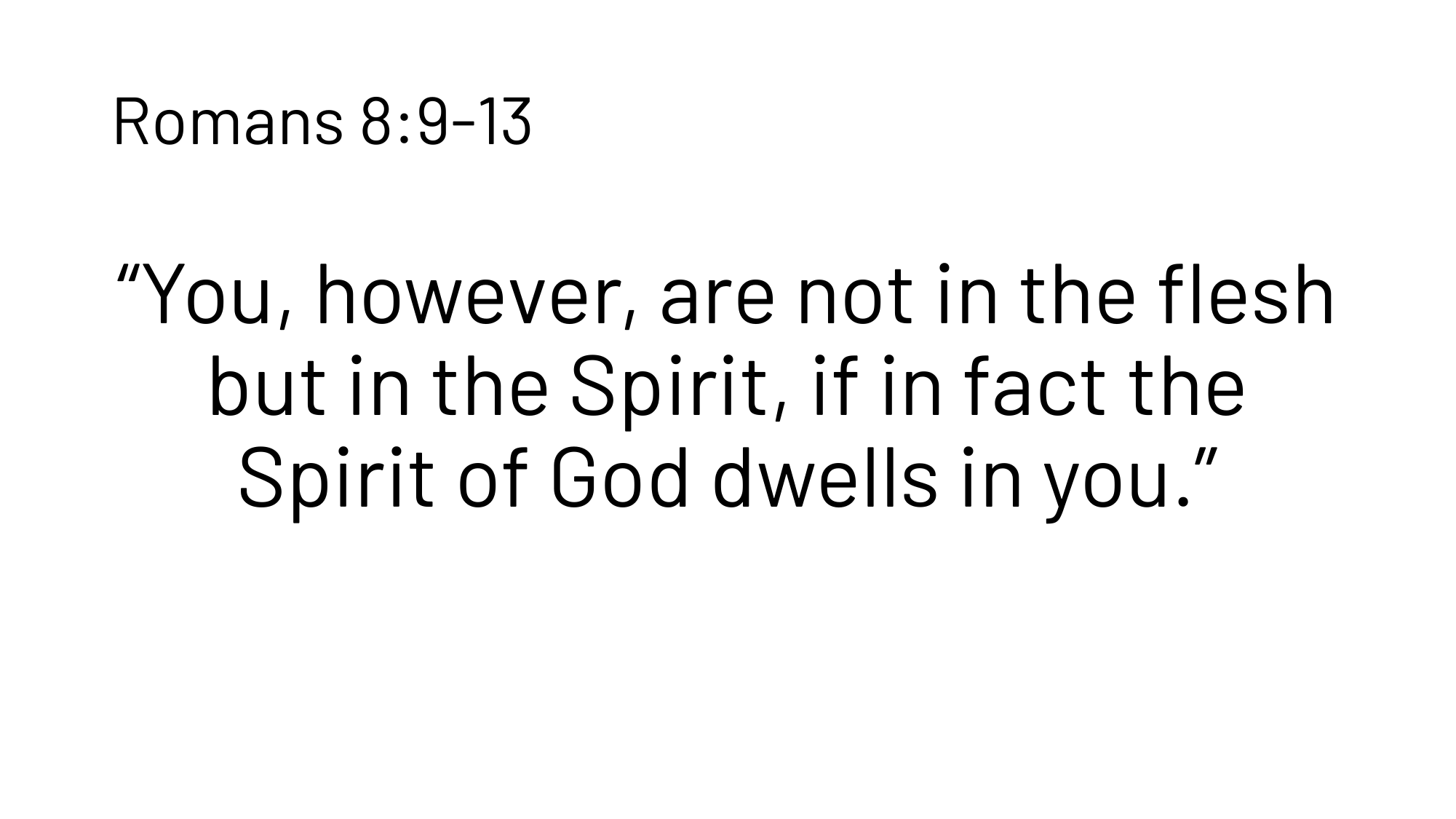

# Romans 8:9-13
“You, however, are not in the flesh but in the Spirit, if in fact the Spirit of God dwells in you.”